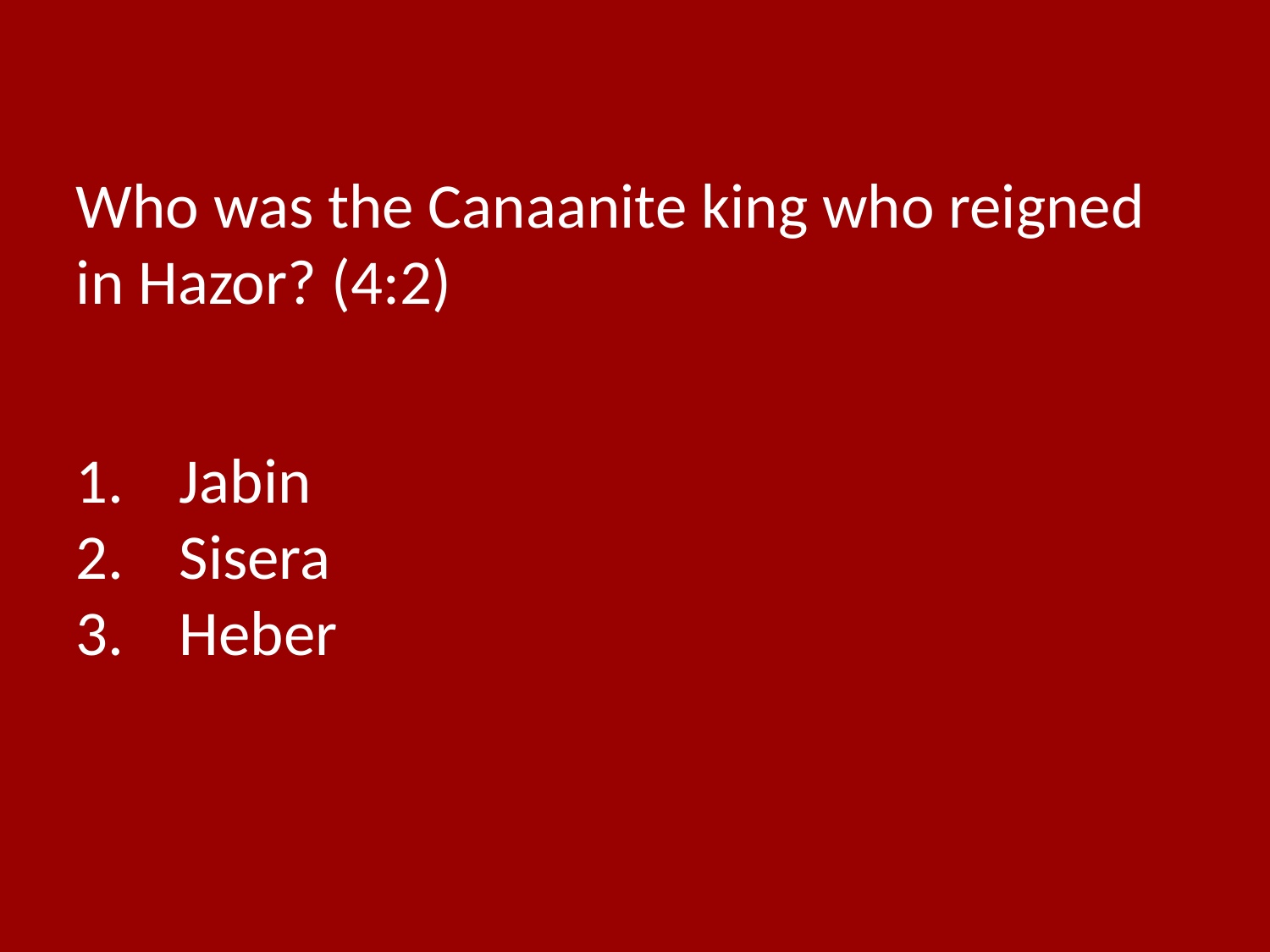

Who was the Canaanite king who reigned in Hazor? (4:2)
Jabin
Sisera
Heber